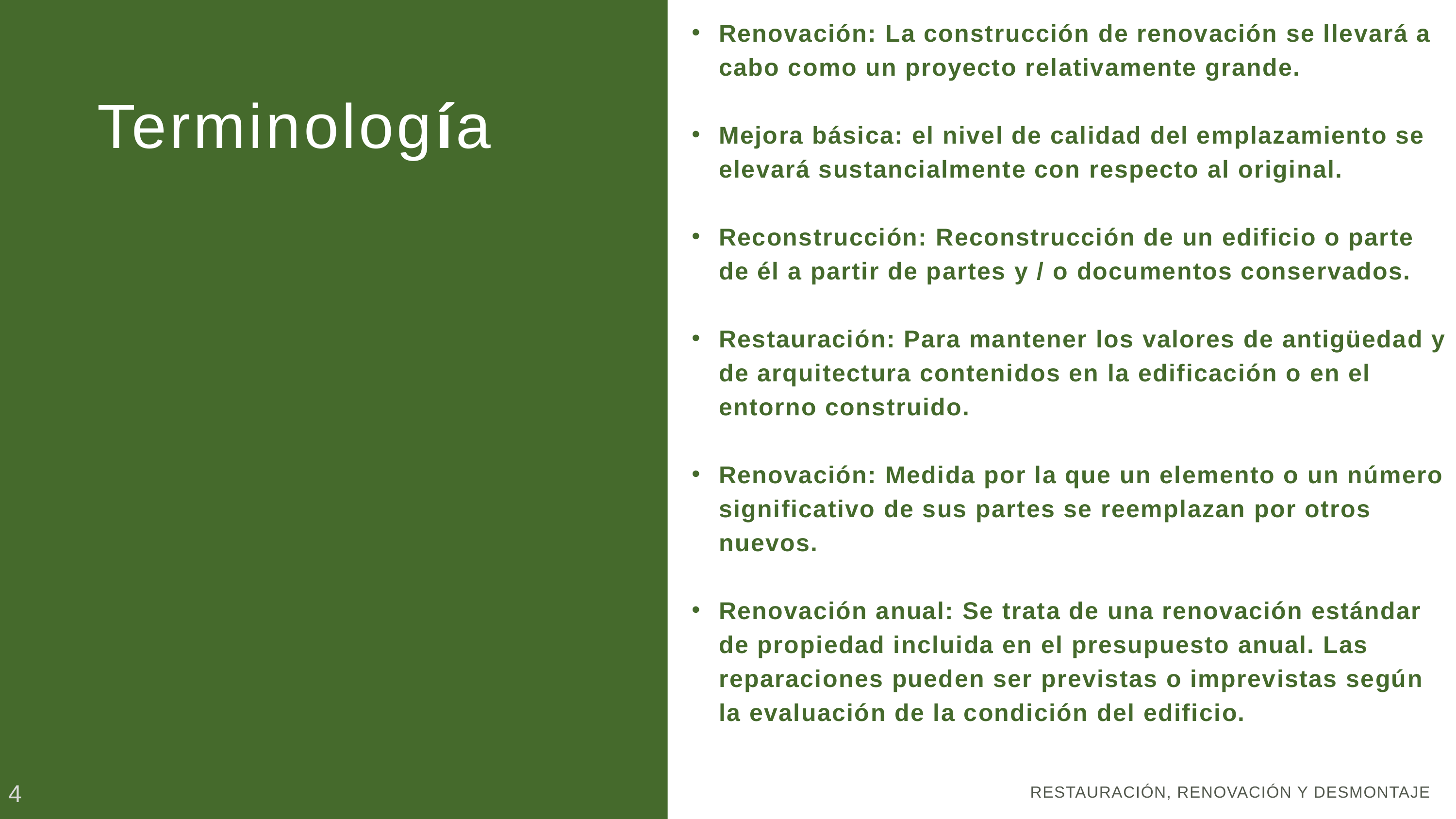

Renovación: La construcción de renovación se llevará a cabo como un proyecto relativamente grande.

Mejora básica: el nivel de calidad del emplazamiento se elevará sustancialmente con respecto al original.

Reconstrucción: Reconstrucción de un edificio o parte de él a partir de partes y / o documentos conservados.

Restauración: Para mantener los valores de antigüedad y de arquitectura contenidos en la edificación o en el entorno construido.

Renovación: Medida por la que un elemento o un número significativo de sus partes se reemplazan por otros nuevos.

Renovación anual: Se trata de una renovación estándar de propiedad incluida en el presupuesto anual. Las reparaciones pueden ser previstas o imprevistas según la evaluación de la condición del edificio.
Terminología

4